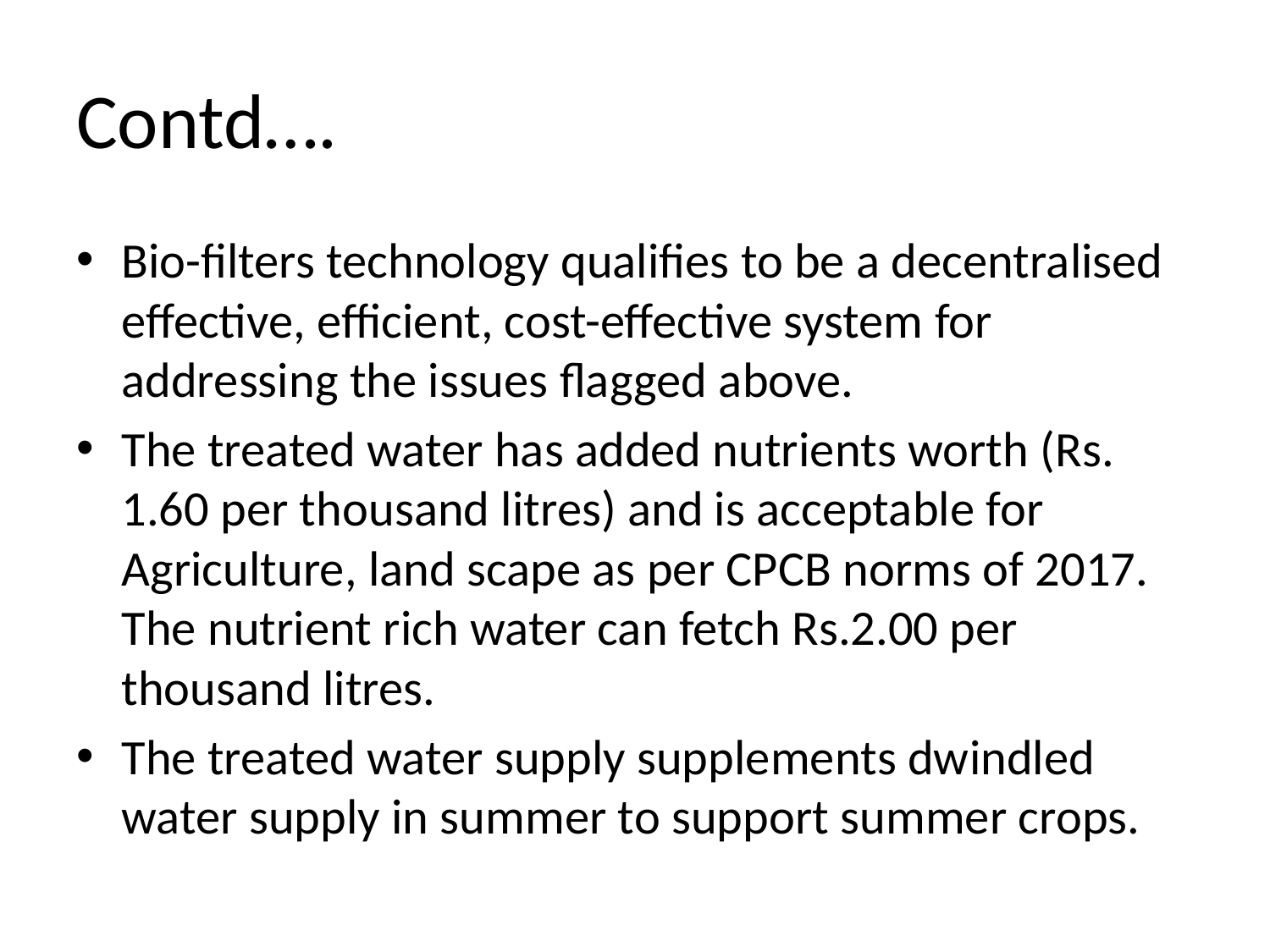

# Contd….
Bio-filters technology qualifies to be a decentralised effective, efficient, cost-effective system for addressing the issues flagged above.
The treated water has added nutrients worth (Rs. 1.60 per thousand litres) and is acceptable for Agriculture, land scape as per CPCB norms of 2017.  The nutrient rich water can fetch Rs.2.00 per thousand litres.
The treated water supply supplements dwindled water supply in summer to support summer crops.